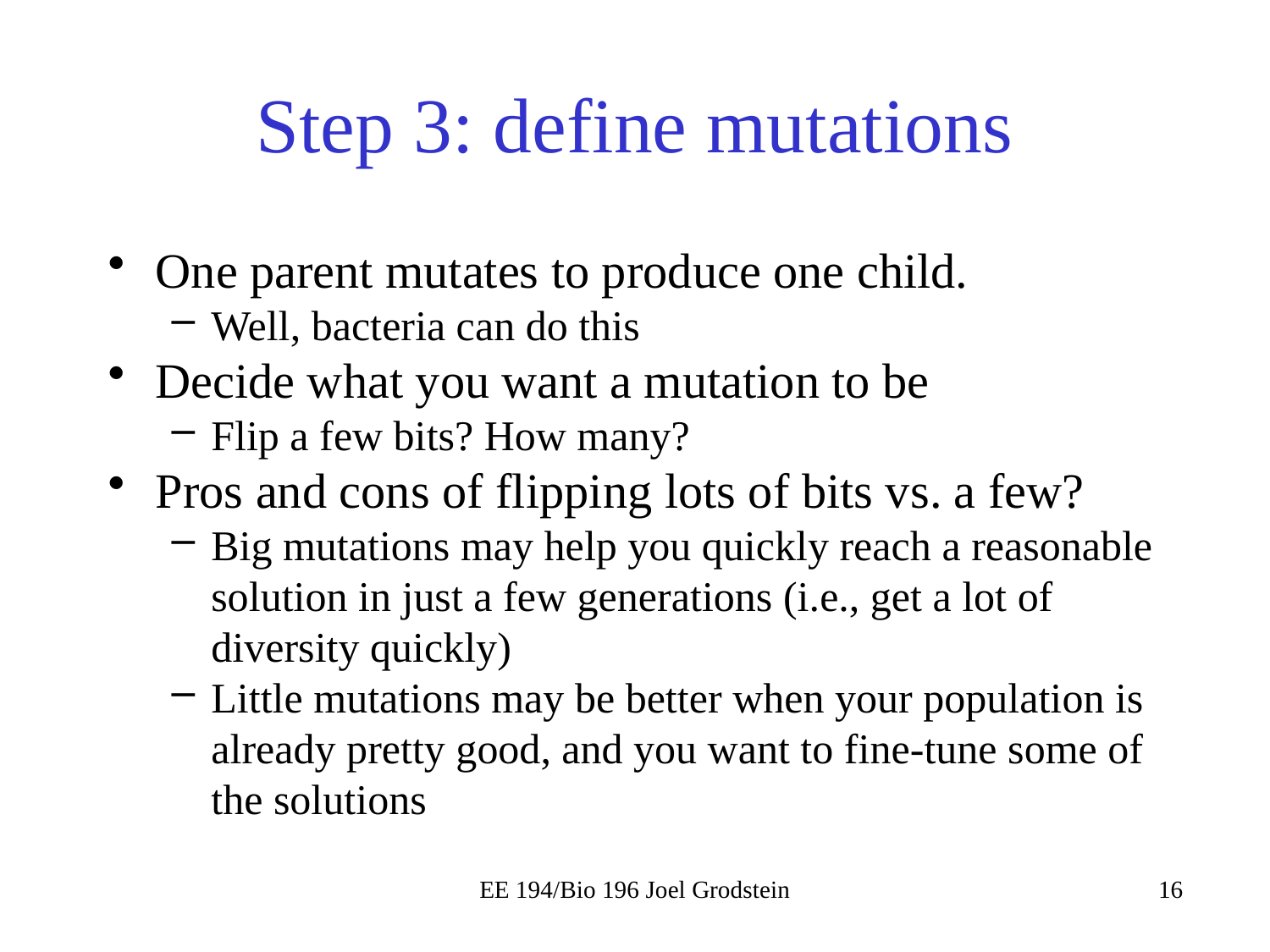

# Step 3: define mutations
One parent mutates to produce one child.
Well, bacteria can do this
Decide what you want a mutation to be
Flip a few bits? How many?
Pros and cons of flipping lots of bits vs. a few?
Big mutations may help you quickly reach a reasonable solution in just a few generations (i.e., get a lot of diversity quickly)
Little mutations may be better when your population is already pretty good, and you want to fine-tune some of the solutions
EE 194/Bio 196 Joel Grodstein